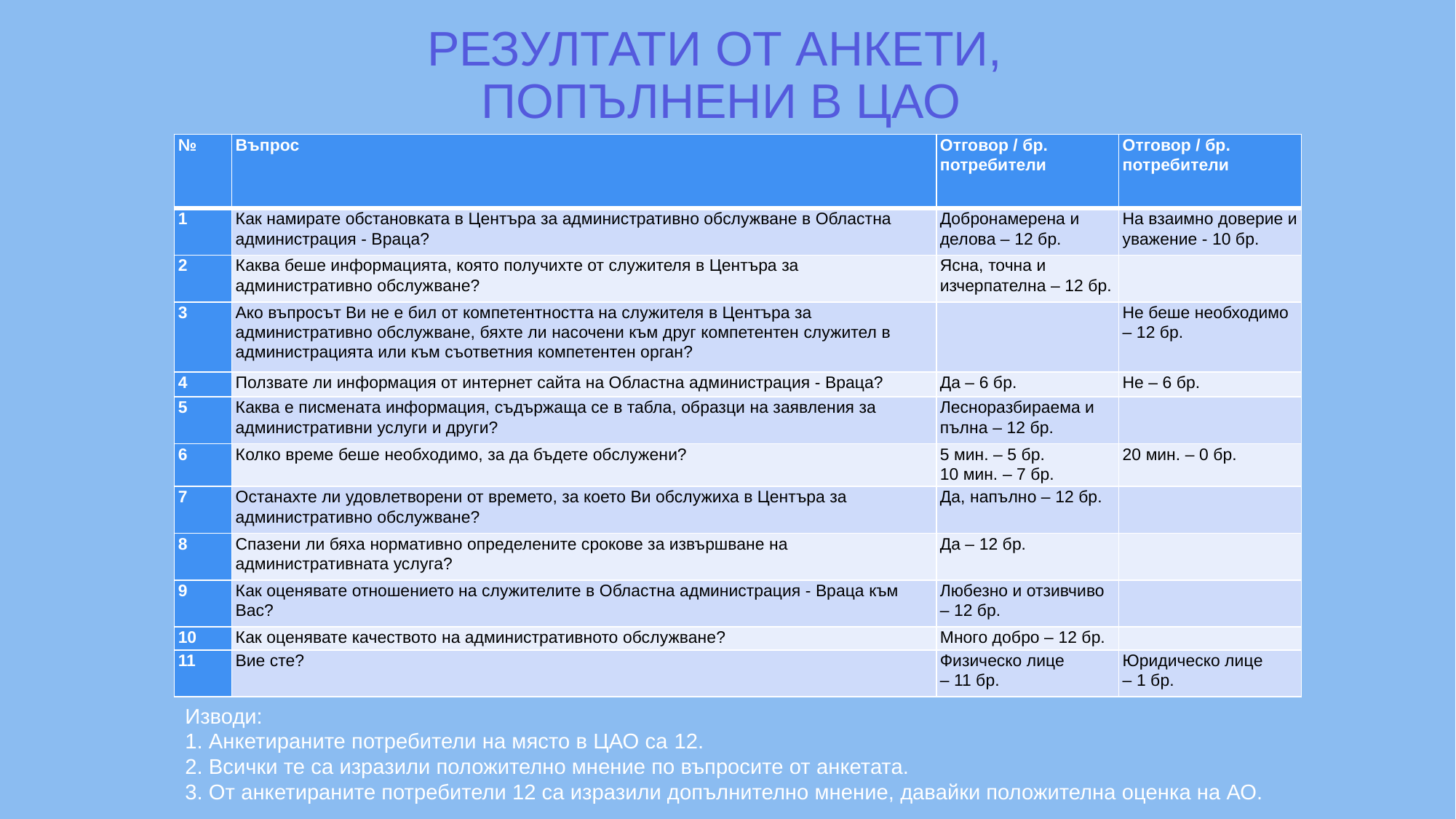

# РЕЗУЛТАТИ ОТ АНКЕТИ, ПОПЪЛНЕНИ В ЦАО
| № | Въпрос | Отговор / бр. потребители | Отговор / бр. потребители |
| --- | --- | --- | --- |
| 1 | Как намирате обстановката в Центъра за административно обслужване в Областна администрация - Враца? | Добронамерена и делова – 12 бр. | На взаимно доверие и уважение - 10 бр. |
| 2 | Каква беше информацията, която получихте от служителя в Центъра за административно обслужване? | Ясна, точна и изчерпателна – 12 бр. |  |
| 3 | Ако въпросът Ви не е бил от компетентността на служителя в Центъра за административно обслужване, бяхте ли насочени към друг компетентен служител в администрацията или към съответния компетентен орган? |  | Не беше необходимо – 12 бр. |
| 4 | Ползвате ли информация от интернет сайта на Областна администрация - Враца? | Да – 6 бр. | Не – 6 бр. |
| 5 | Каква е писмената информация, съдържаща се в табла, образци на заявления за административни услуги и други? | Лесноразбираема и пълна – 12 бр. |  |
| 6 | Колко време беше необходимо, за да бъдете обслужени? | 5 мин. – 5 бр. 10 мин. – 7 бр. | 20 мин. – 0 бр. |
| 7 | Останахте ли удовлетворени от времето, за което Ви обслужиха в Центъра за административно обслужване? | Да, напълно – 12 бр. |  |
| 8 | Спазени ли бяха нормативно определените срокове за извършване на административната услуга? | Да – 12 бр. |  |
| 9 | Как оценявате отношението на служителите в Областна администрация - Враца към Вас? | Любезно и отзивчиво – 12 бр. |  |
| 10 | Как оценявате качеството на административното обслужване? | Много добро – 12 бр. |  |
| 11 | Вие сте? | Физическо лице – 11 бр. | Юридическо лицe – 1 бр. |
Изводи:
1. Анкетираните потребители на място в ЦАО са 12.
2. Всички те са изразили положително мнение по въпросите от анкетата.
3. От анкетираните потребители 12 са изразили допълнително мнение, давайки положителна оценка на АО.